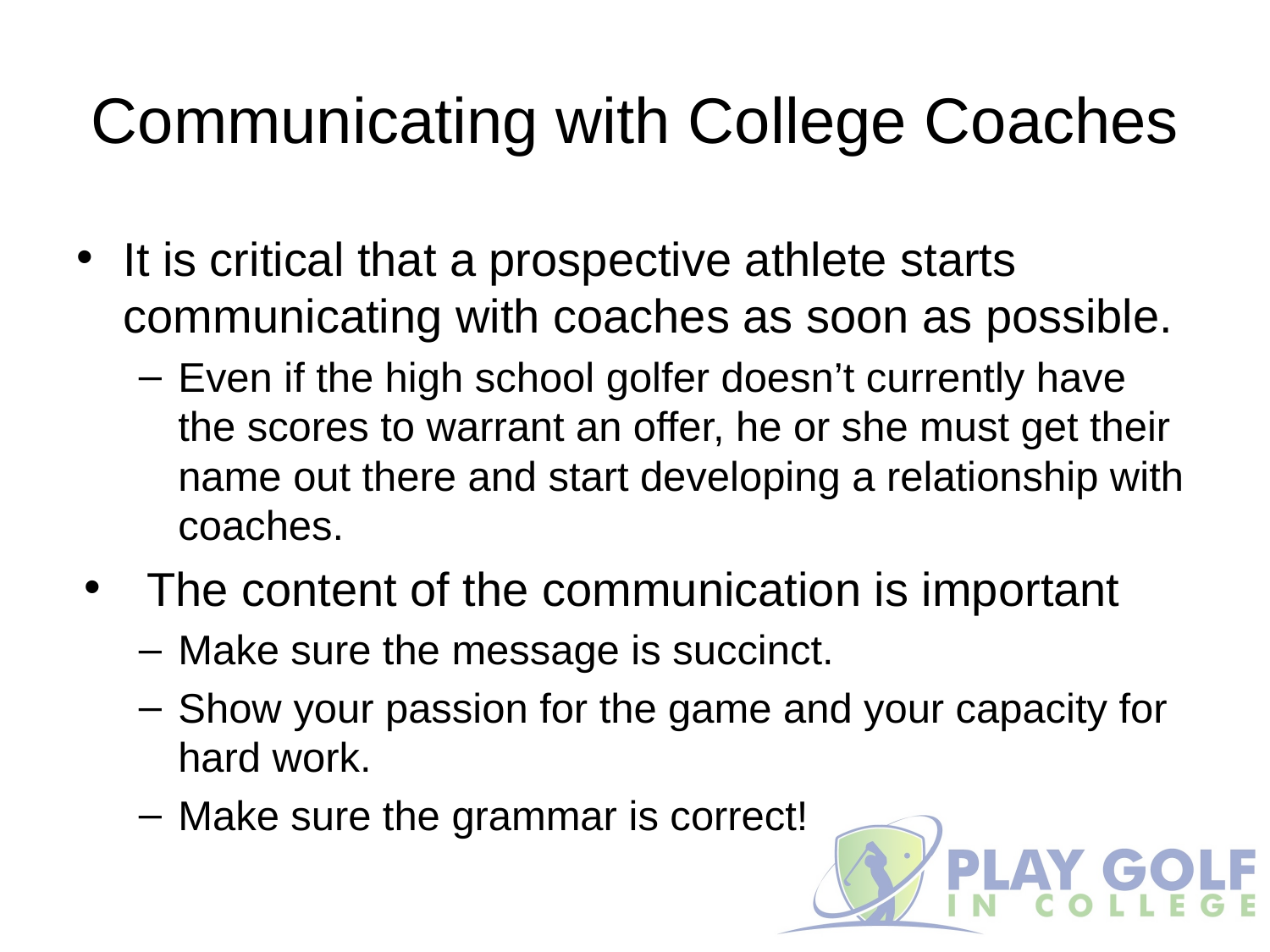

# Communicating with College Coaches
It is critical that a prospective athlete starts communicating with coaches as soon as possible.
Even if the high school golfer doesn’t currently have the scores to warrant an offer, he or she must get their name out there and start developing a relationship with coaches.
The content of the communication is important
Make sure the message is succinct.
Show your passion for the game and your capacity for hard work.
Make sure the grammar is correct!